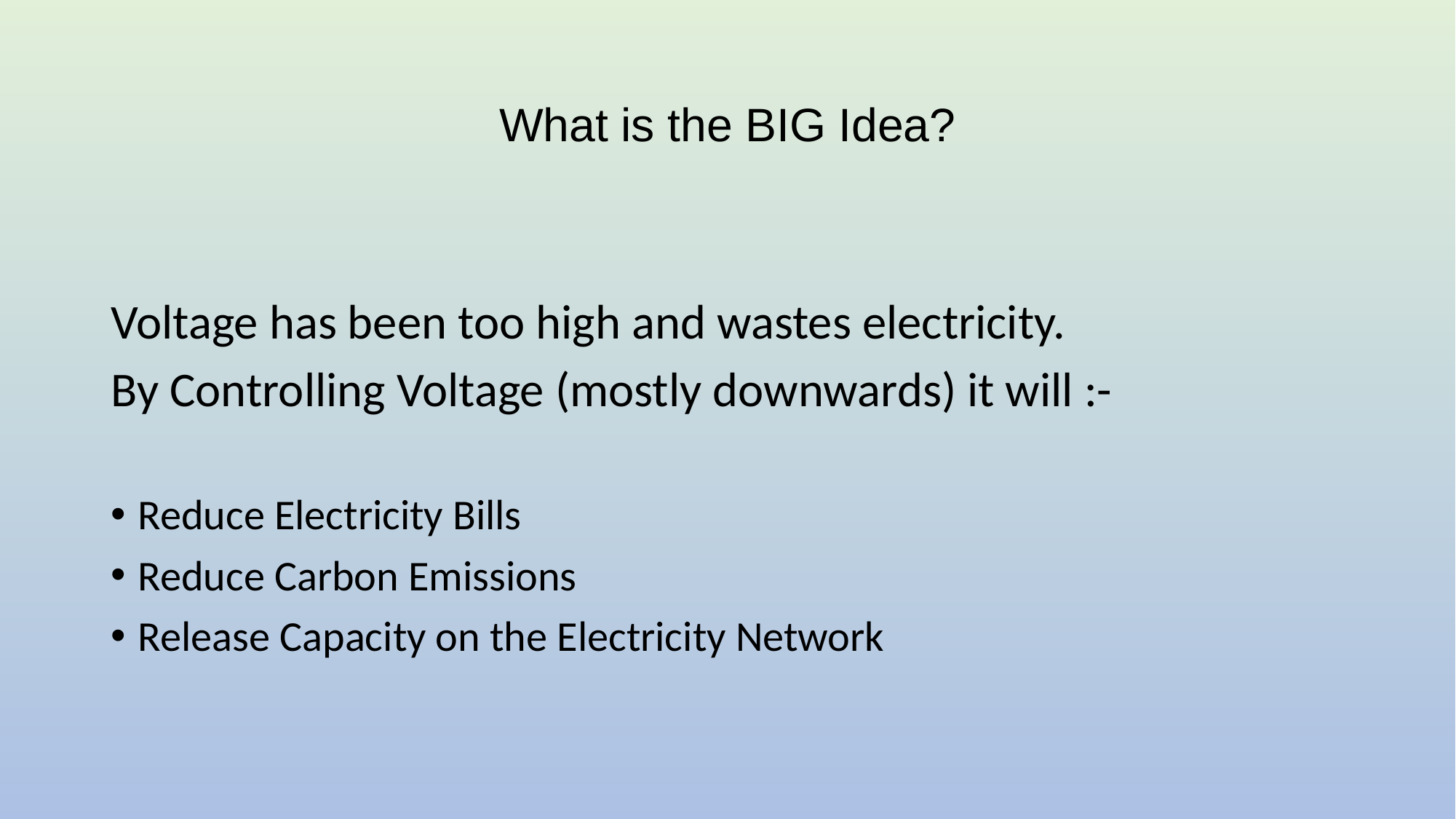

# What is the BIG Idea?

Voltage has been too high and wastes electricity.
By Controlling Voltage (mostly downwards) it will :-

Reduce Electricity Bills
Reduce Carbon Emissions
Release Capacity on the Electricity Network